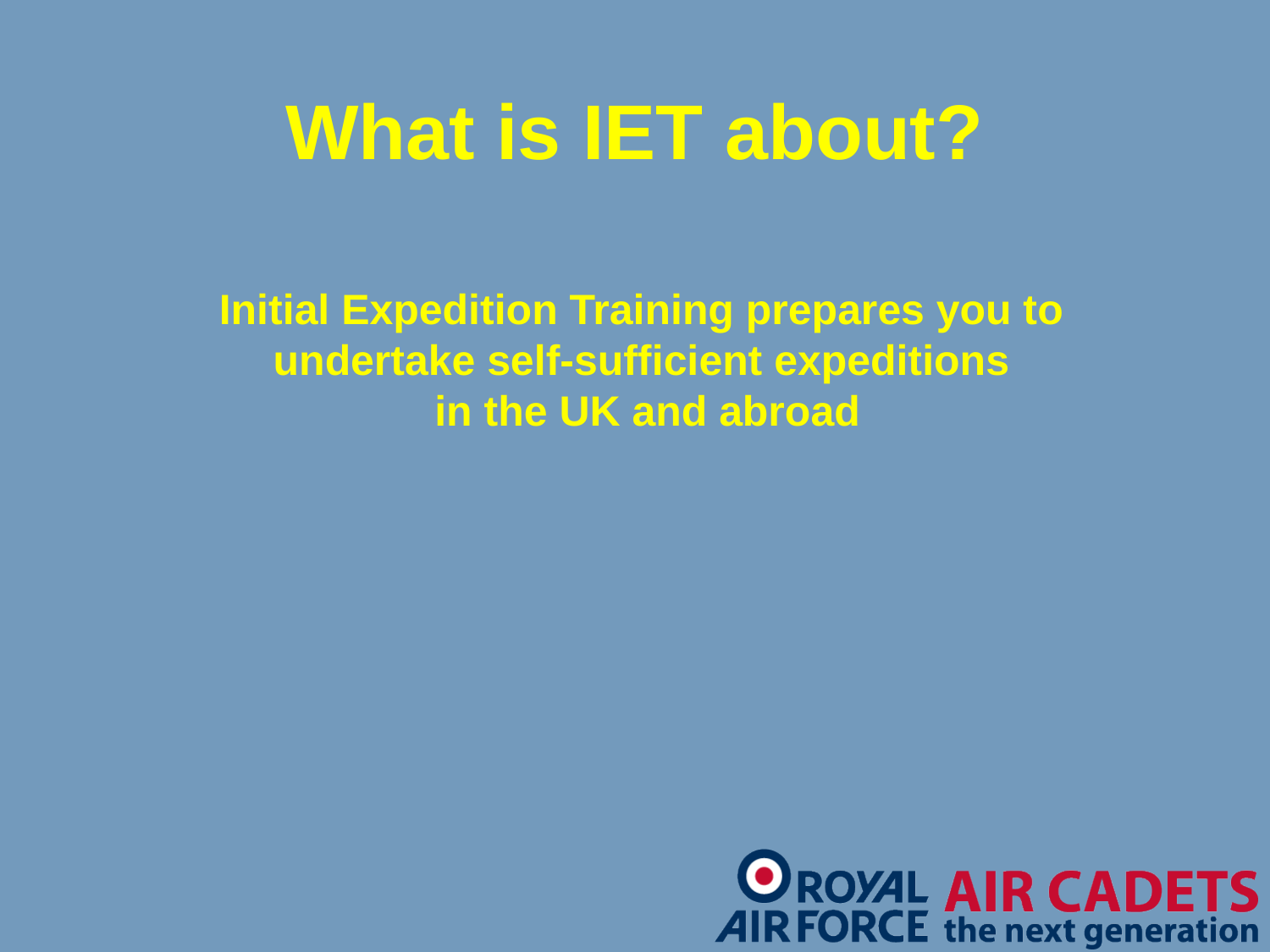

What is IET about?
Initial Expedition Training prepares you to
undertake self-sufficient expeditions
in the UK and abroad